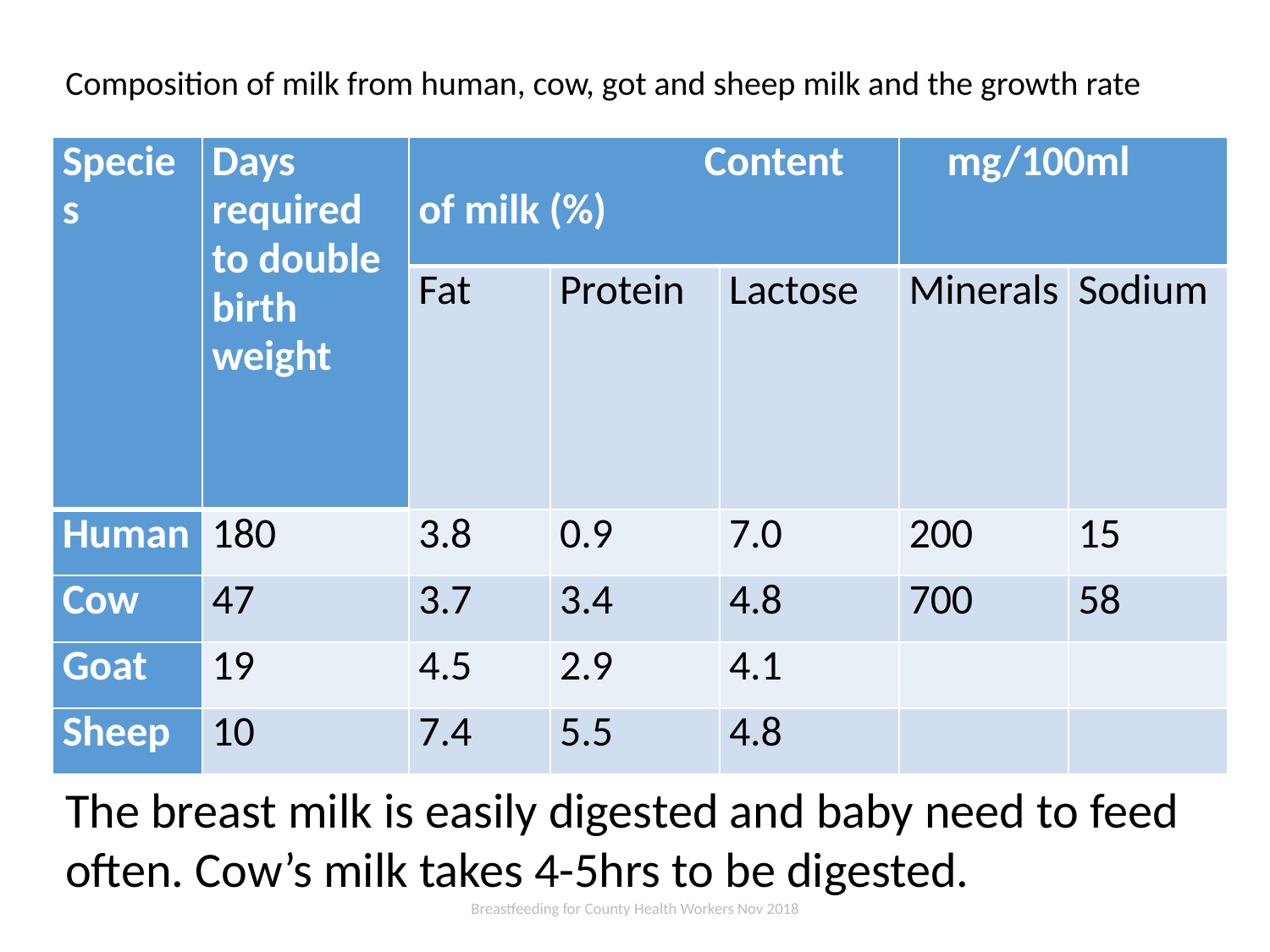

# Composition of milk from human, cow, got and sheep milk and the growth rate
| Species | Days required to double birth weight | Content of milk (%) |  |  | mg/100ml |  |
| --- | --- | --- | --- | --- | --- | --- |
|  |  | Fat | Protein | Lactose | Minerals | Sodium |
| Human | 180 | 3.8 | 0.9 | 7.0 | 200 | 15 |
| Cow | 47 | 3.7 | 3.4 | 4.8 | 700 | 58 |
| Goat | 19 | 4.5 | 2.9 | 4.1 |  |  |
| Sheep | 10 | 7.4 | 5.5 | 4.8 |  |  |
The breast milk is easily digested and baby need to feed often. Cow’s milk takes 4-5hrs to be digested.

Breastfeeding for County Health Workers Nov 2018